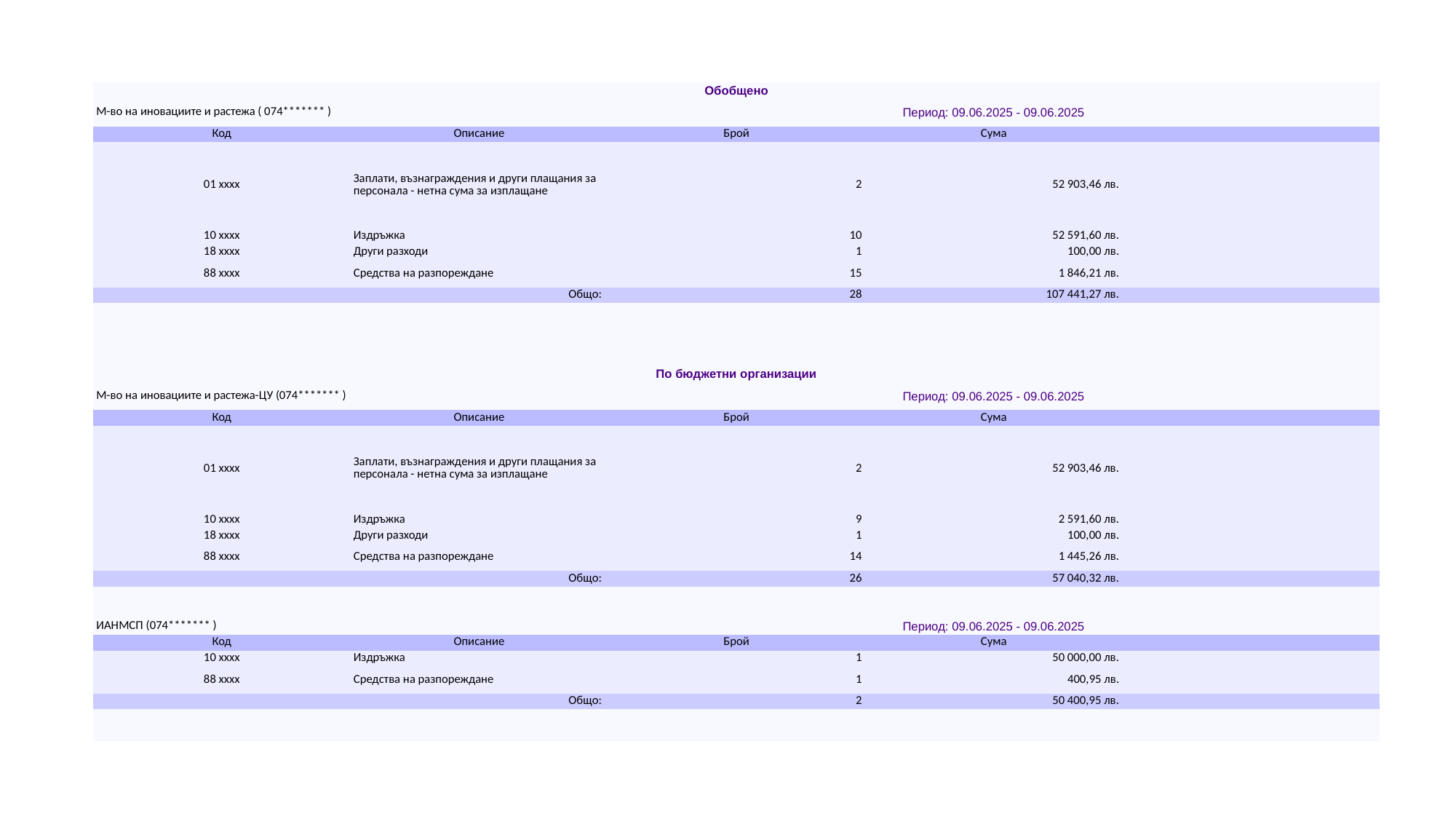

| Обобщено |  |  |  |  |
| --- | --- | --- | --- | --- |
| М-во на иновациите и растежа ( 074\*\*\*\*\*\*\* ) |  | Период: 09.06.2025 - 09.06.2025 |  |  |
| Код | Описание | Брой | Сума |  |
| 01 xxxx | Заплати, възнаграждения и други плащания за персонала - нетна сума за изплащане | 2 | 52 903,46 лв. |  |
| 10 xxxx | Издръжка | 10 | 52 591,60 лв. |  |
| 18 xxxx | Други разходи | 1 | 100,00 лв. |  |
| 88 xxxx | Средства на разпореждане | 15 | 1 846,21 лв. |  |
| Общо: |  | 28 | 107 441,27 лв. |  |
|  |  |  |  |  |
|  |  |  |  |  |
|  |  |  |  |  |
|  |  |  |  |  |
| По бюджетни организации |  |  |  |  |
| М-во на иновациите и растежа-ЦУ (074\*\*\*\*\*\*\* ) |  | Период: 09.06.2025 - 09.06.2025 |  |  |
| Код | Описание | Брой | Сума |  |
| 01 xxxx | Заплати, възнаграждения и други плащания за персонала - нетна сума за изплащане | 2 | 52 903,46 лв. |  |
| 10 xxxx | Издръжка | 9 | 2 591,60 лв. |  |
| 18 xxxx | Други разходи | 1 | 100,00 лв. |  |
| 88 xxxx | Средства на разпореждане | 14 | 1 445,26 лв. |  |
| Общо: |  | 26 | 57 040,32 лв. |  |
|  |  |  |  |  |
|  |  |  |  |  |
| ИАНМСП (074\*\*\*\*\*\*\* ) |  | Период: 09.06.2025 - 09.06.2025 |  |  |
| Код | Описание | Брой | Сума |  |
| 10 xxxx | Издръжка | 1 | 50 000,00 лв. |  |
| 88 xxxx | Средства на разпореждане | 1 | 400,95 лв. |  |
| Общо: |  | 2 | 50 400,95 лв. |  |
|  |  |  |  |  |
|  |  |  |  |  |
#